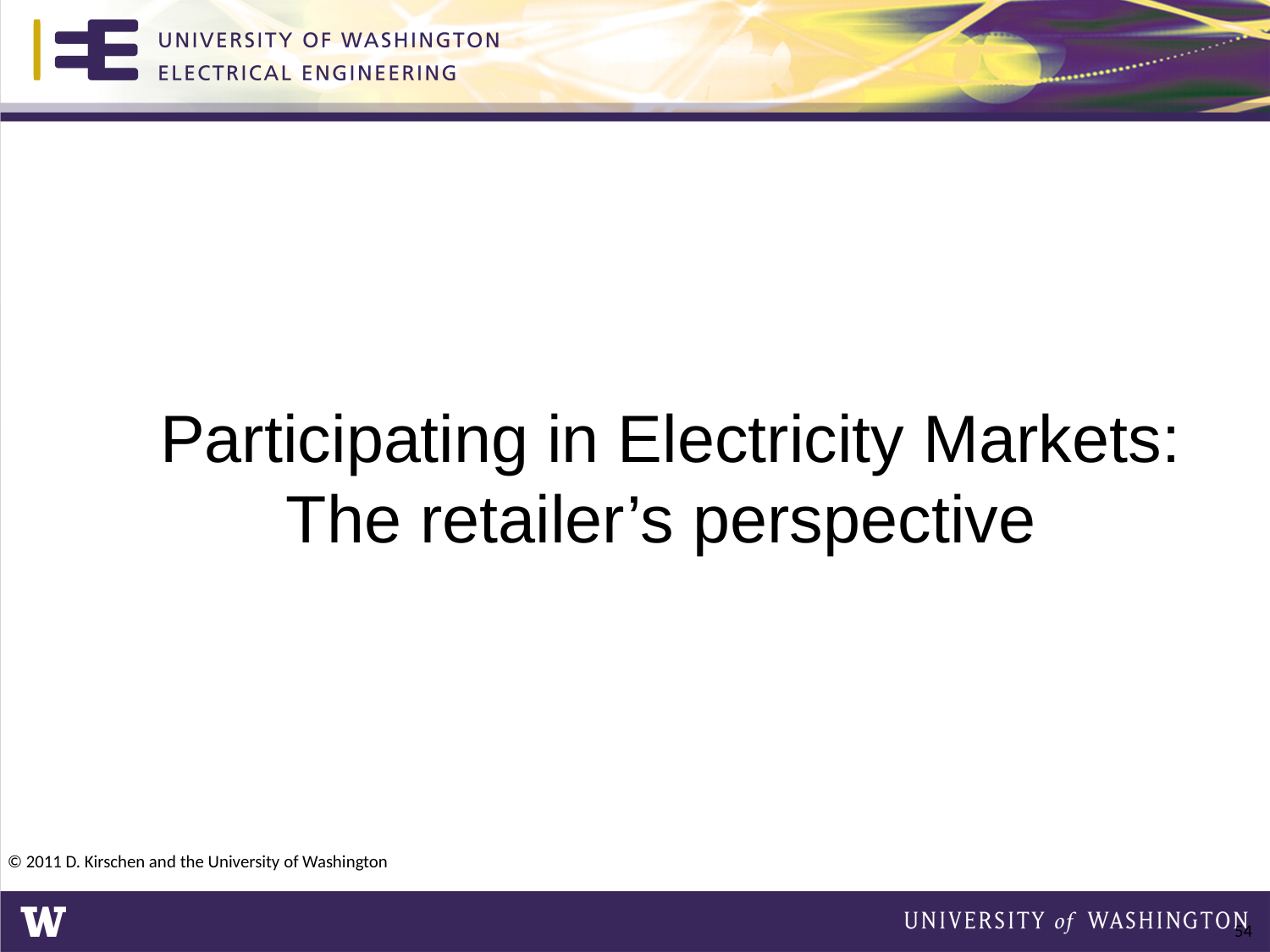

Participating in Electricity Markets: The retailer’s perspective
© 2011 D. Kirschen and the University of Washington
54